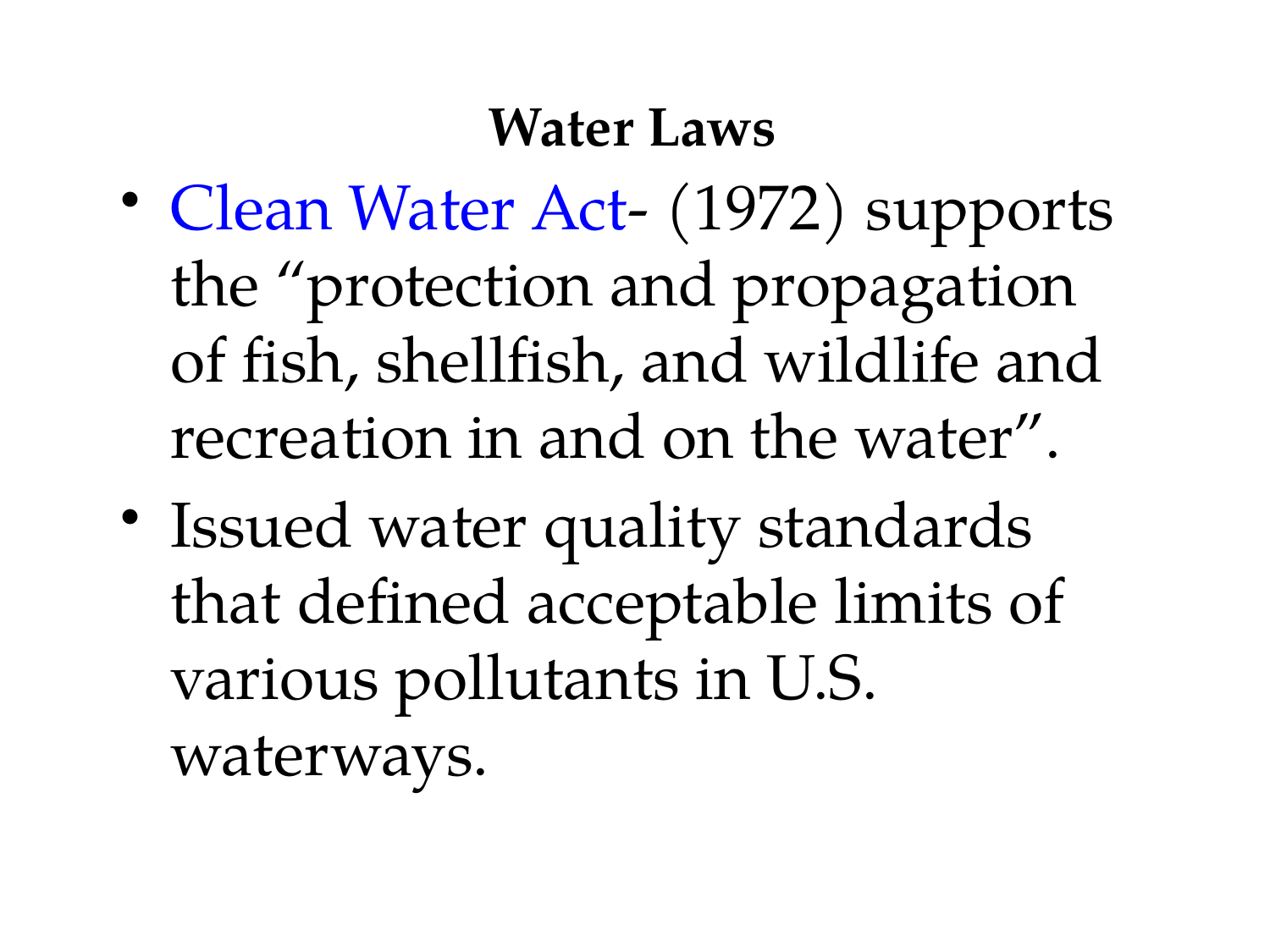

# Water Laws
Clean Water Act- (1972) supports the “protection and propagation of fish, shellfish, and wildlife and recreation in and on the water”.
Issued water quality standards that defined acceptable limits of various pollutants in U.S. waterways.